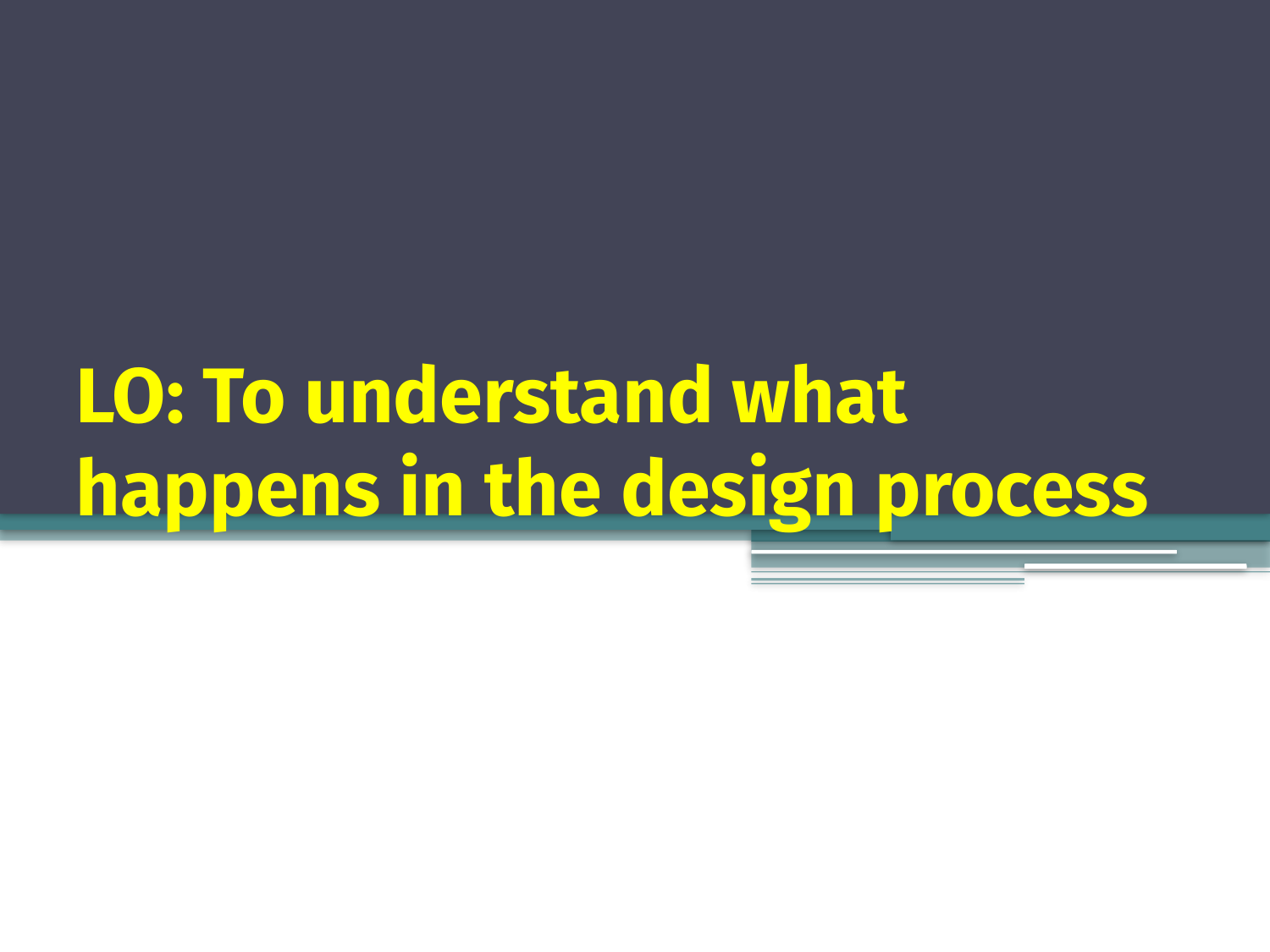

# LO: To understand what happens in the design process